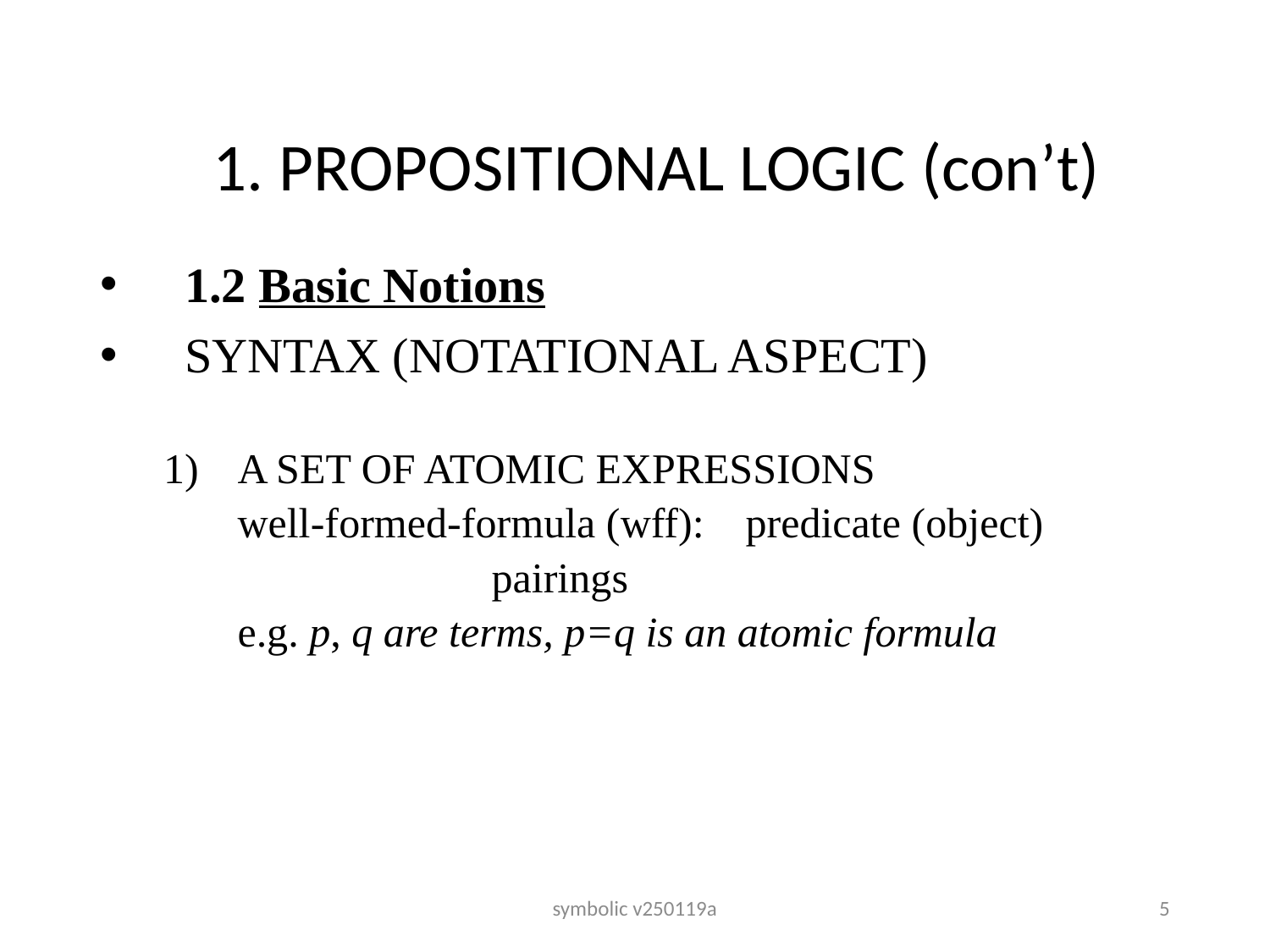

# 1. PROPOSITIONAL LOGIC (con’t)
1.2 Basic Notions
SYNTAX (NOTATIONAL ASPECT)

A SET OF ATOMIC EXPRESSIONS
	well-formed-formula (wff): 	predicate (object)
			pairings
	e.g. p, q are terms, p=q is an atomic formula

symbolic v250119a
5